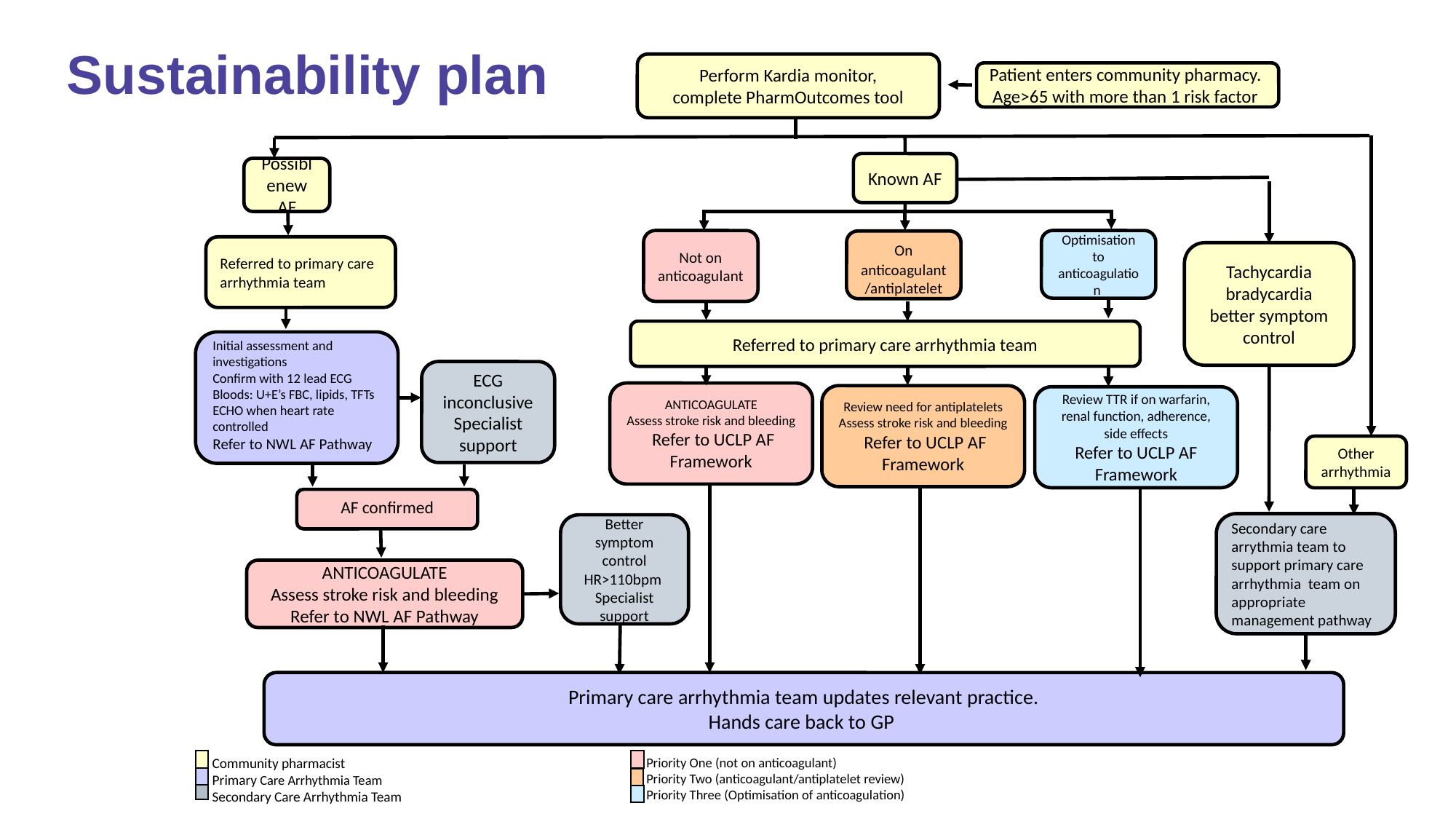

Sustainability plan
Perform Kardia monitor,
 complete PharmOutcomes tool
Patient enters community pharmacy.
Age>65 with more than 1 risk factor
Known AF
Possiblenew AF
Not on anticoagulant
Optimisation to anticoagulation
On anticoagulant/antiplatelet
Referred to primary care arrhythmia team
Tachycardia
bradycardia
better symptom control
Referred to primary care arrhythmia team

Initial assessment and investigations
Confirm with 12 lead ECG
Bloods: U+E’s FBC, lipids, TFTs
ECHO when heart rate controlled
Refer to NWL AF Pathway

ECG inconclusive
Specialist support
ANTICOAGULATE
Assess stroke risk and bleeding
 Refer to UCLP AF Framework
Review need for antiplatelets
Assess stroke risk and bleeding
 Refer to UCLP AF Framework
Review TTR if on warfarin, renal function, adherence, side effects
Refer to UCLP AF Framework
Other arrhythmia

AF confirmed

Secondary care arrythmia team to support primary care arrhythmia  team on appropriate management pathway
Better symptom control HR>110bpm
Specialist support
ANTICOAGULATE
Assess stroke risk and bleeding
Refer to NWL AF Pathway
Primary care arrhythmia team updates relevant practice.
Hands care back to GP
Community pharmacist
Primary Care Arrhythmia Team
Secondary Care Arrhythmia Team
Priority One (not on anticoagulant)
Priority Two (anticoagulant/antiplatelet review)
Priority Three (Optimisation of anticoagulation)